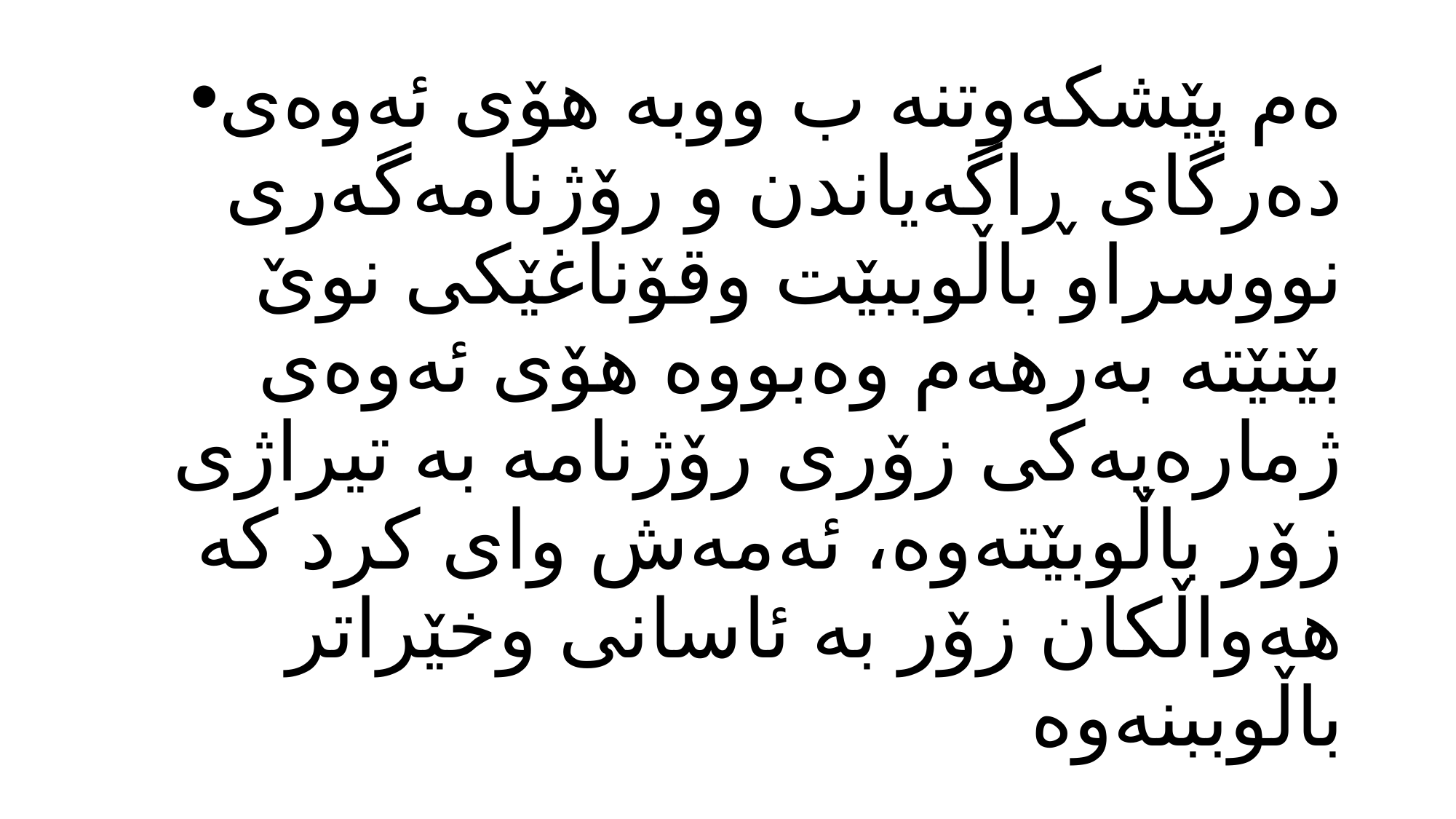

ەم پێشكەوتنە ب ووبە هۆی ئەوەی دەرگای ڕاگەیاندن و رۆژنامەگەری نووسراو باڵوببێت وقۆناغێكی نوێ بێنێتە بەرهەم وەبووە هۆی ئەوەی ژمارەیەكی زۆری رۆژنامە بە تیراژی زۆر باڵوبێتەوە، ئەمەش وای كرد كە هەواڵكان زۆر بە ئاسانی وخێراتر باڵوببنەوە